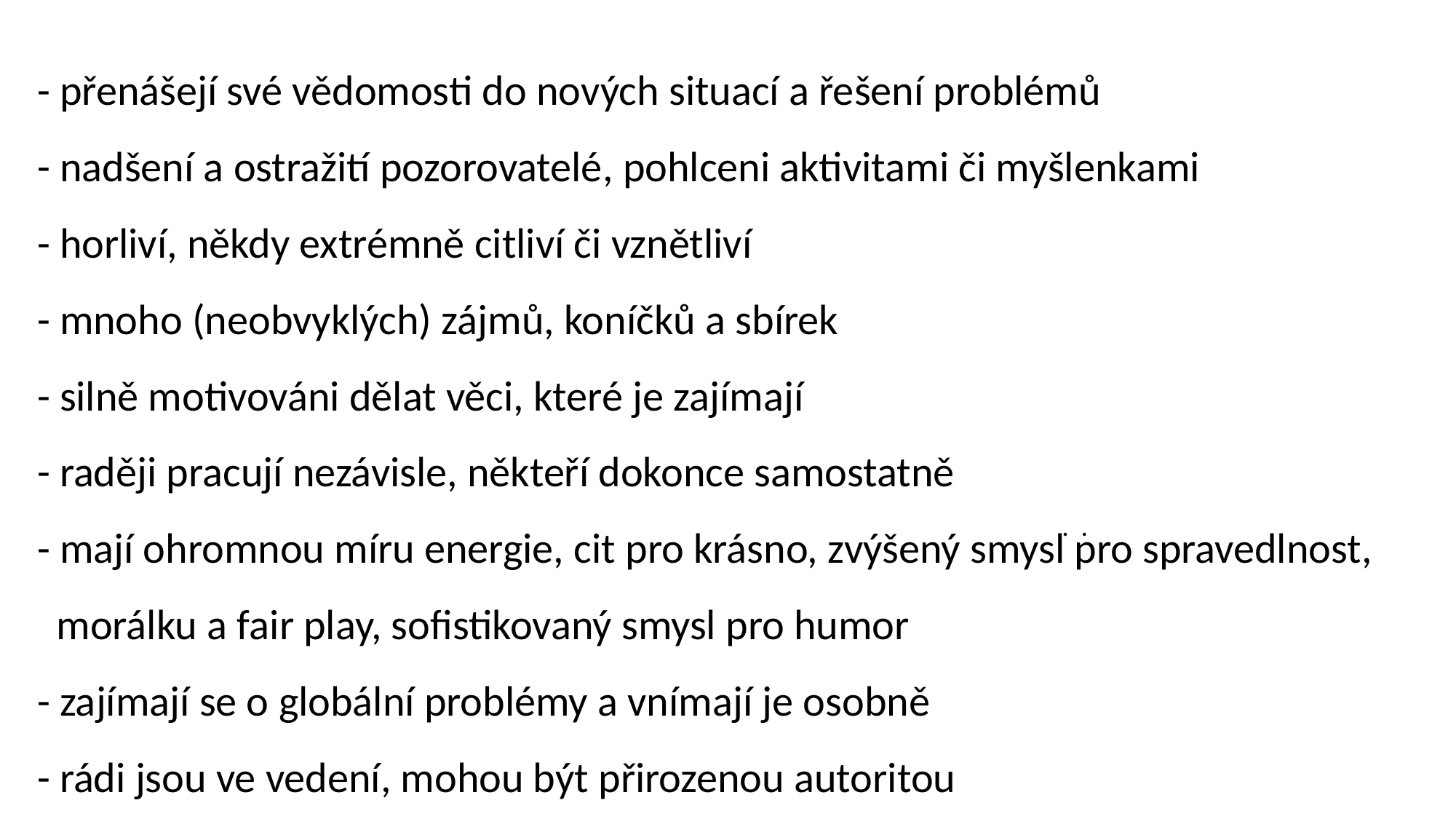

- přenášejí své vědomosti do nových situací a řešení problémů ​
- nadšení a ostražití pozorovatelé, pohlceni aktivitami či myšlenkami
- horliví, někdy extrémně citliví či vznětliví
- mnoho (neobvyklých) zájmů, koníčků a sbírek
- silně motivováni dělat věci, které je zajímají
- raději pracují nezávisle, někteří dokonce samostatně
- mají ohromnou míru energie, cit pro krásno, zvýšený smysl pro spravedlnost,
  morálku a fair play, sofistikovaný smysl pro humor
- zajímají se o globální problémy a vnímají je osobně
- rádi jsou ve vedení, mohou být přirozenou autoritou
 .  .